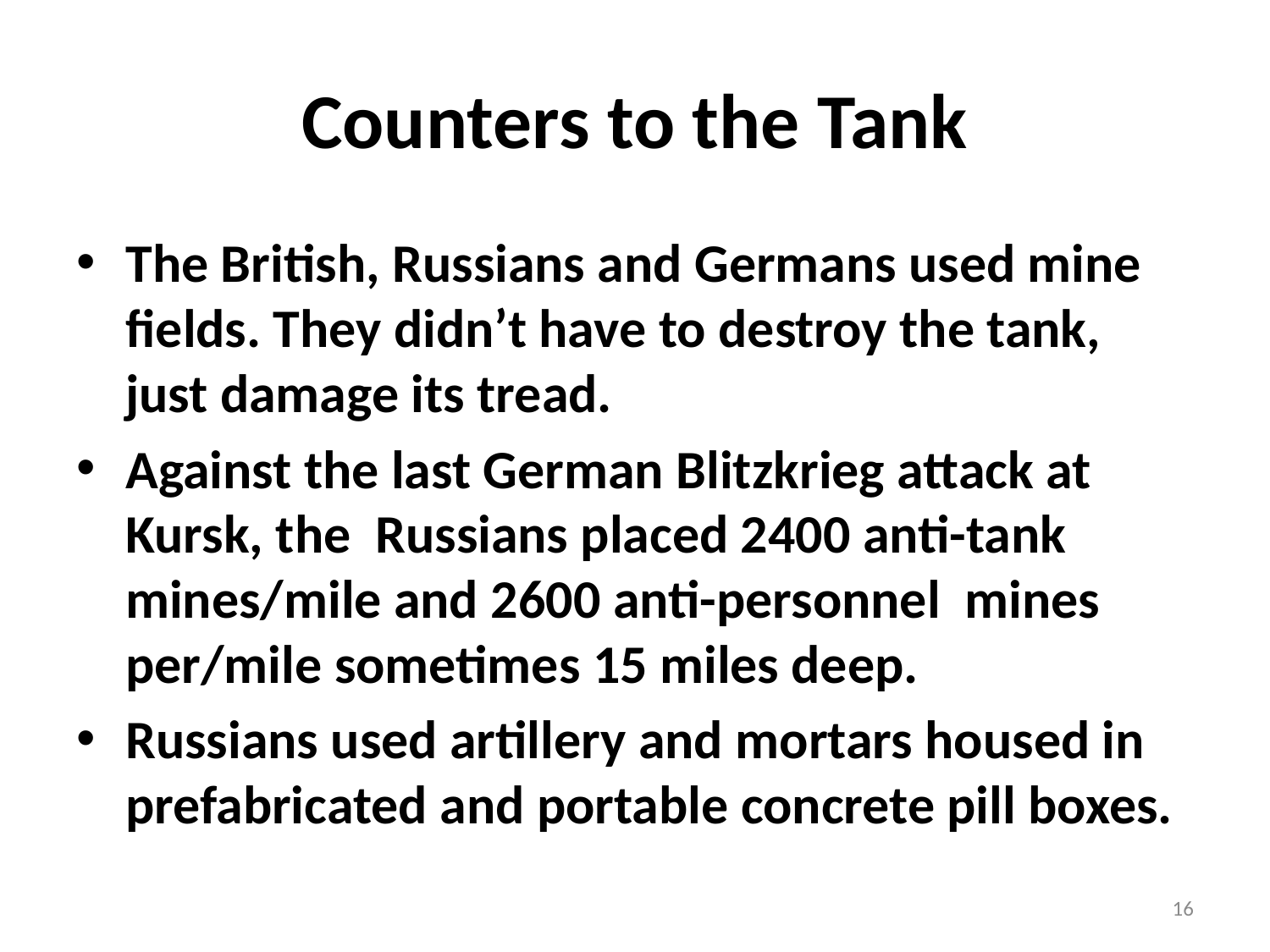

# Counters to the Tank
The British, Russians and Germans used mine fields. They didn’t have to destroy the tank, just damage its tread.
Against the last German Blitzkrieg attack at Kursk, the  Russians placed 2400 anti-tank mines/mile and 2600 anti-personnel  mines per/mile sometimes 15 miles deep.
Russians used artillery and mortars housed in prefabricated and portable concrete pill boxes.
16